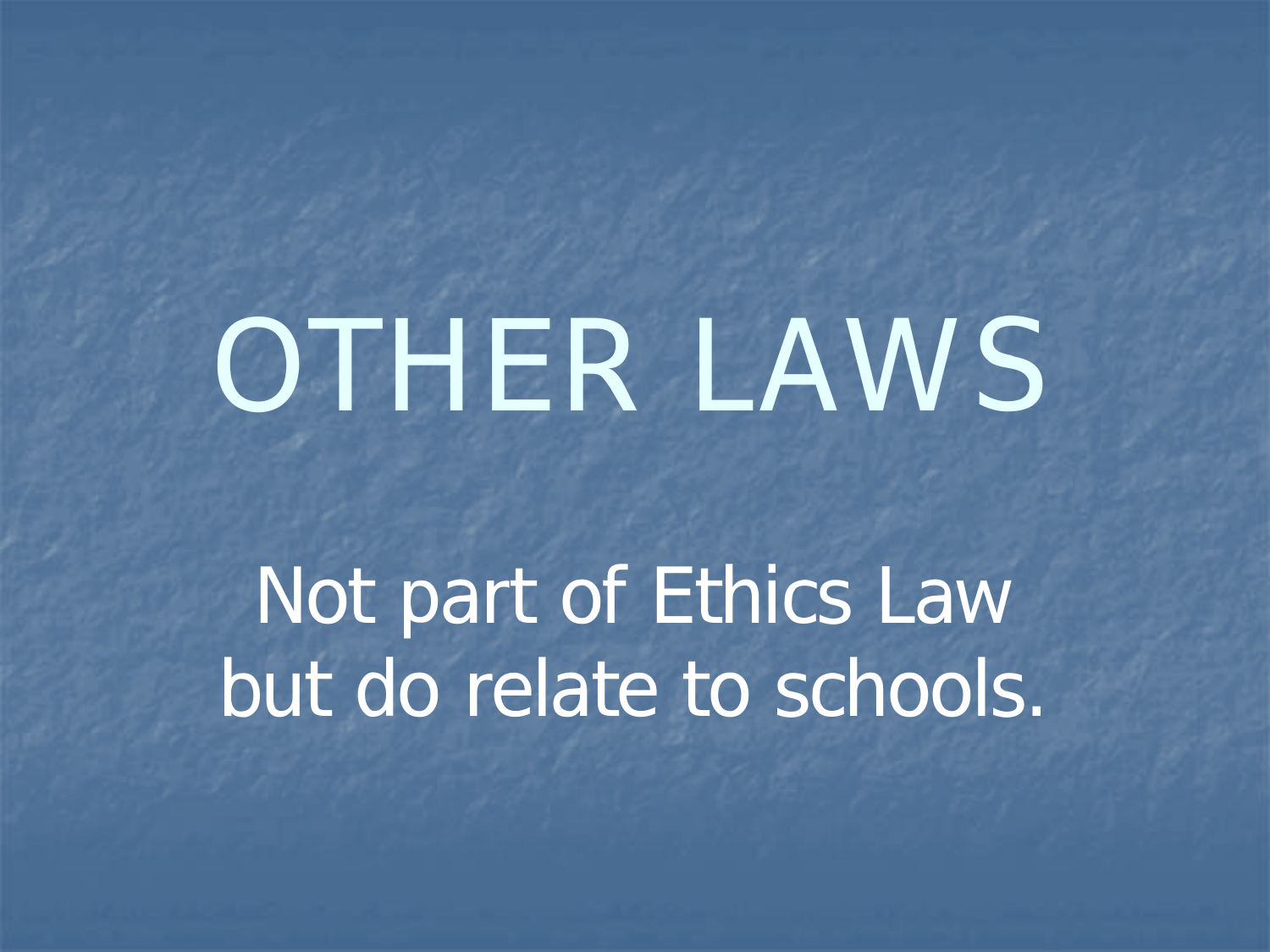

# OTHER LAWS
Not part of Ethics Law but do relate to schools.